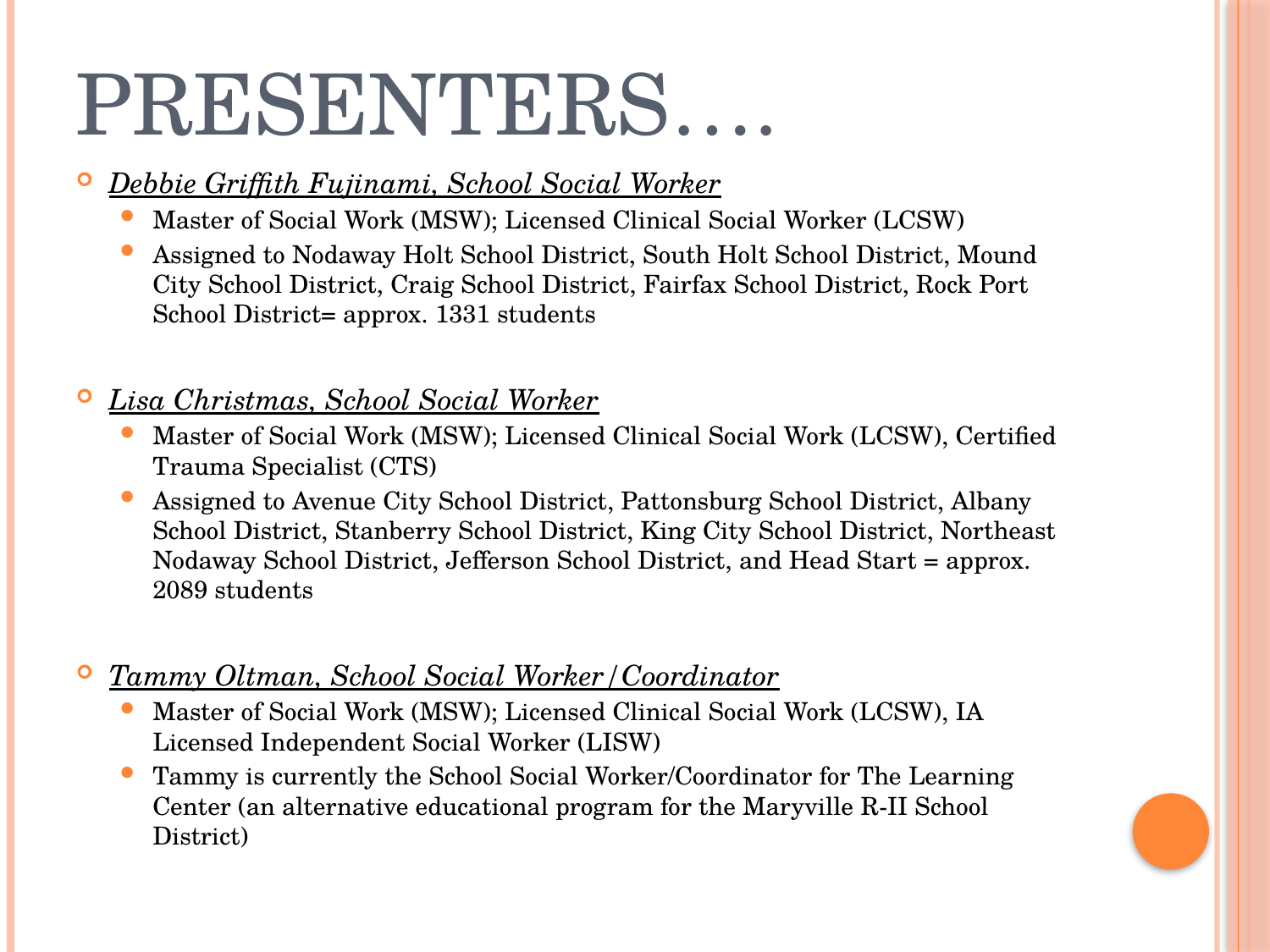

# Presenters….
Debbie Griffith Fujinami, School Social Worker
Master of Social Work (MSW); Licensed Clinical Social Worker (LCSW)
Assigned to Nodaway Holt School District, South Holt School District, Mound City School District, Craig School District, Fairfax School District, Rock Port School District= approx. 1331 students

Lisa Christmas, School Social Worker
Master of Social Work (MSW); Licensed Clinical Social Work (LCSW), Certified Trauma Specialist (CTS)
Assigned to Avenue City School District, Pattonsburg School District, Albany School District, Stanberry School District, King City School District, Northeast Nodaway School District, Jefferson School District, and Head Start = approx. 2089 students

Tammy Oltman, School Social Worker/Coordinator
Master of Social Work (MSW); Licensed Clinical Social Work (LCSW), IA Licensed Independent Social Worker (LISW)
Tammy is currently the School Social Worker/Coordinator for The Learning Center (an alternative educational program for the Maryville R-II School District)